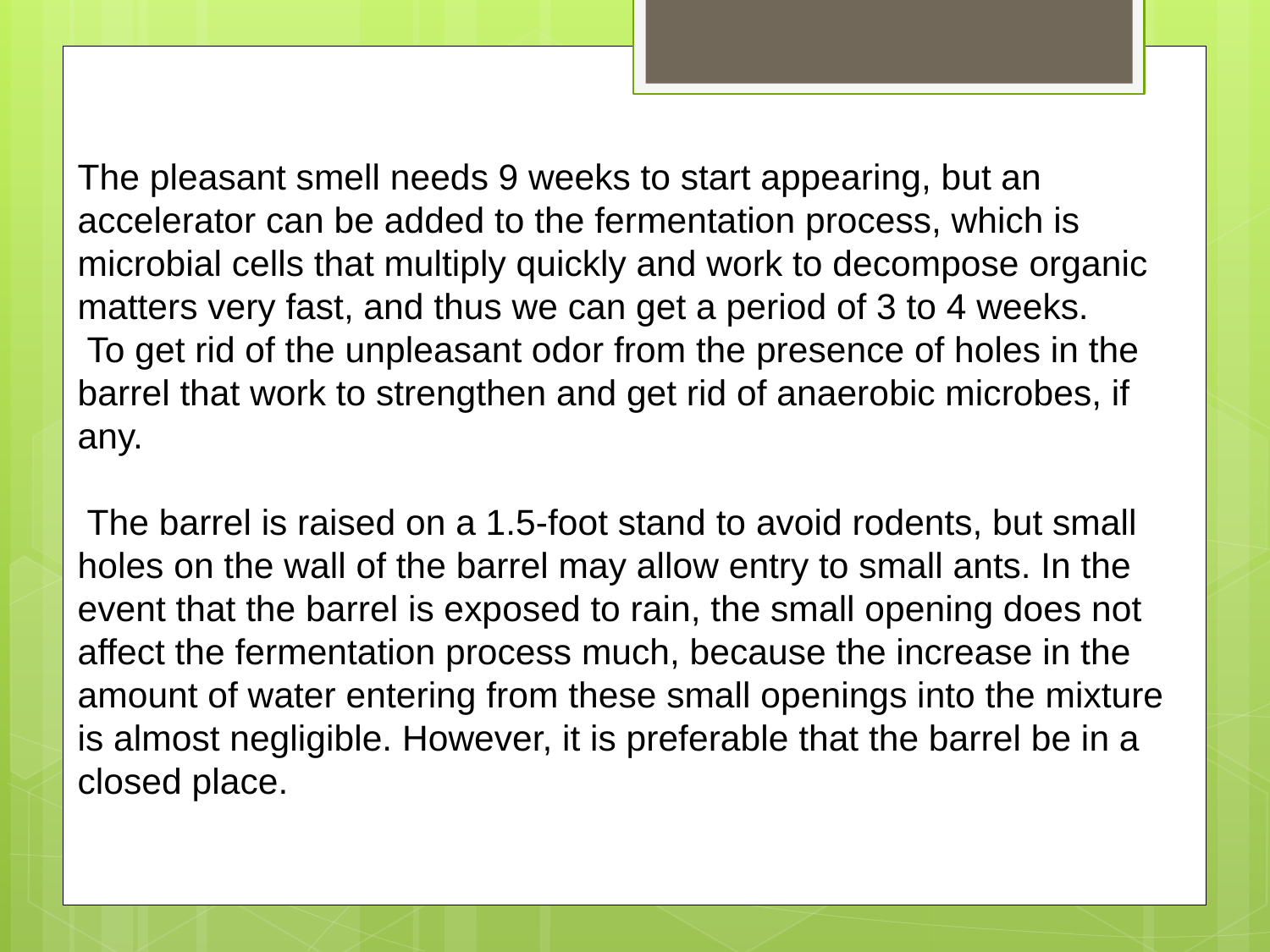

# The pleasant smell needs 9 weeks to start appearing, but an accelerator can be added to the fermentation process, which is microbial cells that multiply quickly and work to decompose organic matters very fast, and thus we can get a period of 3 to 4 weeks. To get rid of the unpleasant odor from the presence of holes in the barrel that work to strengthen and get rid of anaerobic microbes, if any. The barrel is raised on a 1.5-foot stand to avoid rodents, but small holes on the wall of the barrel may allow entry to small ants. In the event that the barrel is exposed to rain, the small opening does not affect the fermentation process much, because the increase in the amount of water entering from these small openings into the mixture is almost negligible. However, it is preferable that the barrel be in a closed place.